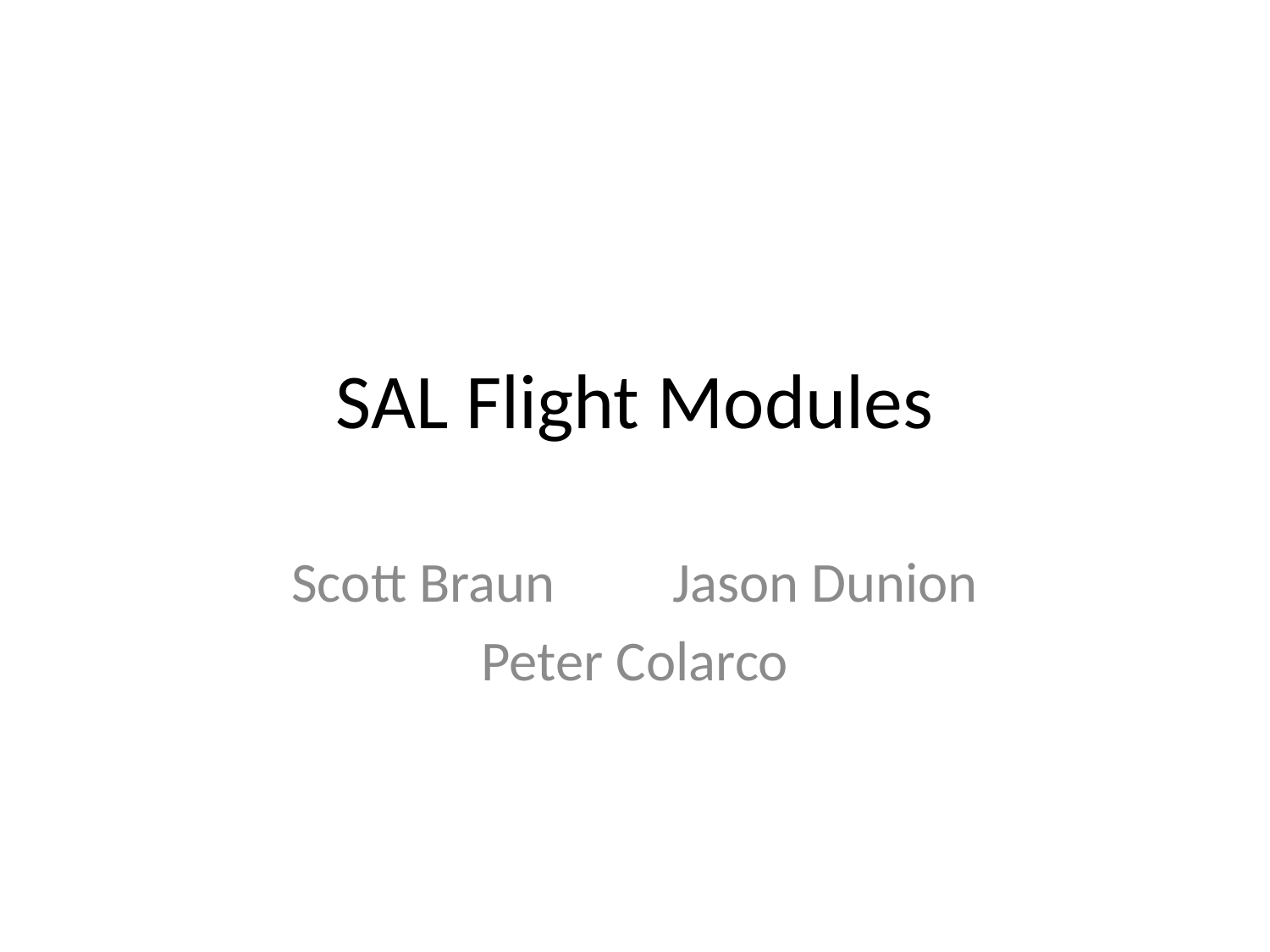

# SAL Flight Modules
Scott Braun	Jason Dunion
Peter Colarco